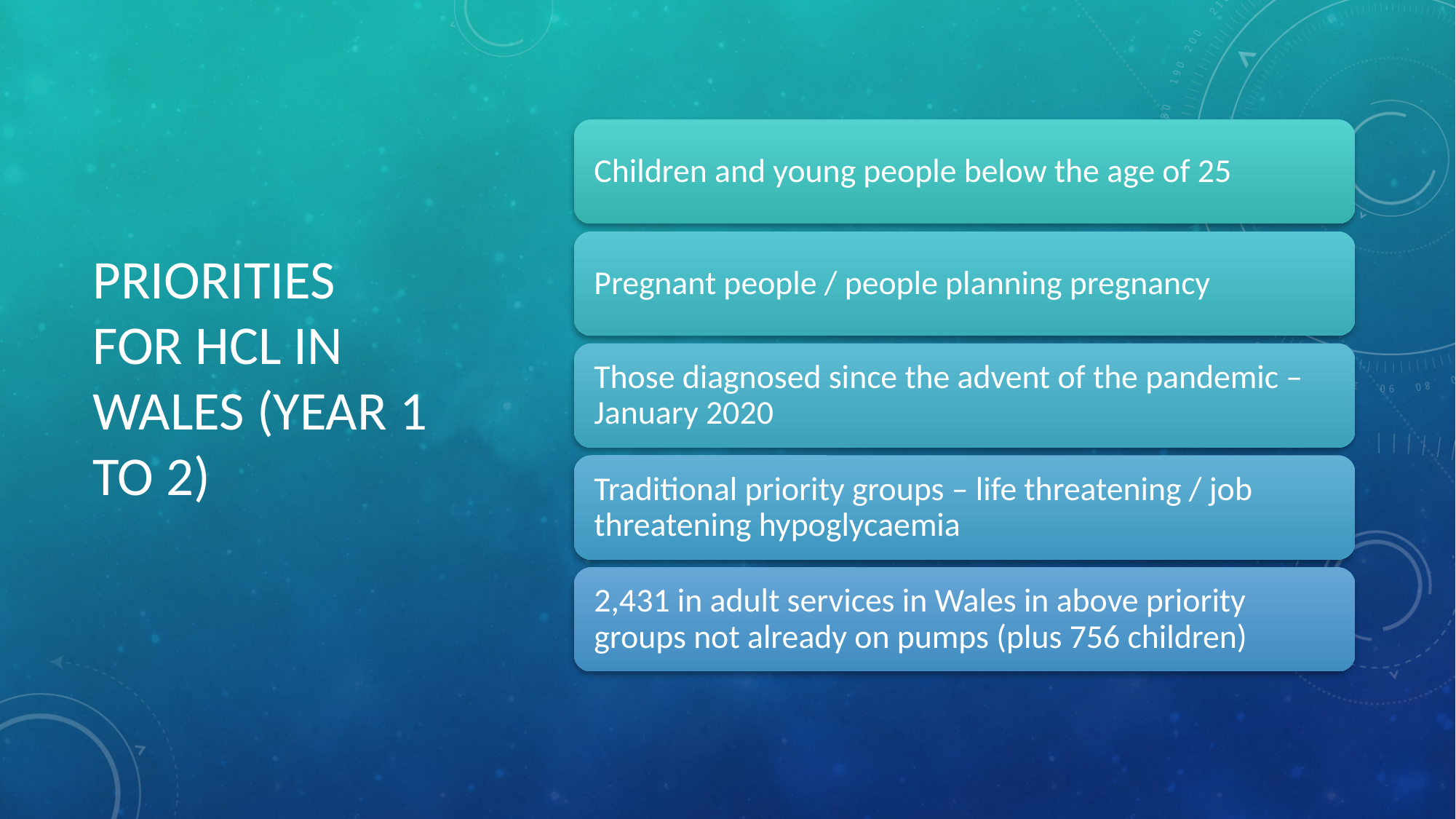

# Priorities for HCL in Wales (Year 1 to 2)
Children and young people below the age of 25
Pregnant people / people planning pregnancy
Those diagnosed since the advent of the pandemic – January 2020
Traditional priority groups – life threatening / job threatening hypoglycaemia
2,431 in adult services in Wales in above priority groups not already on pumps (plus 756 children)